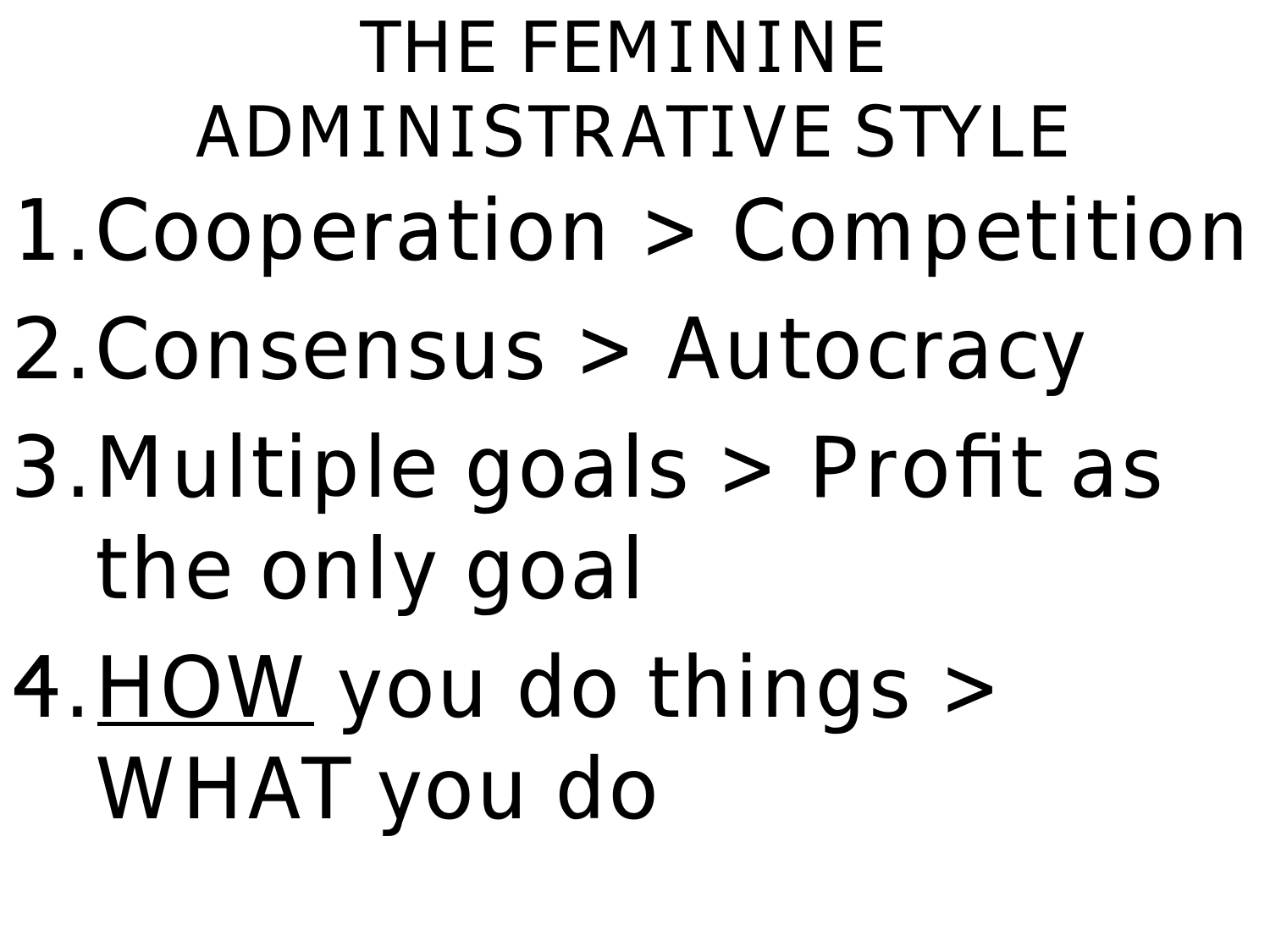

# THE FEMININE ADMINISTRATIVE STYLE
Cooperation > Competition
Consensus > Autocracy
Multiple goals > Profit as the only goal
HOW you do things > WHAT you do